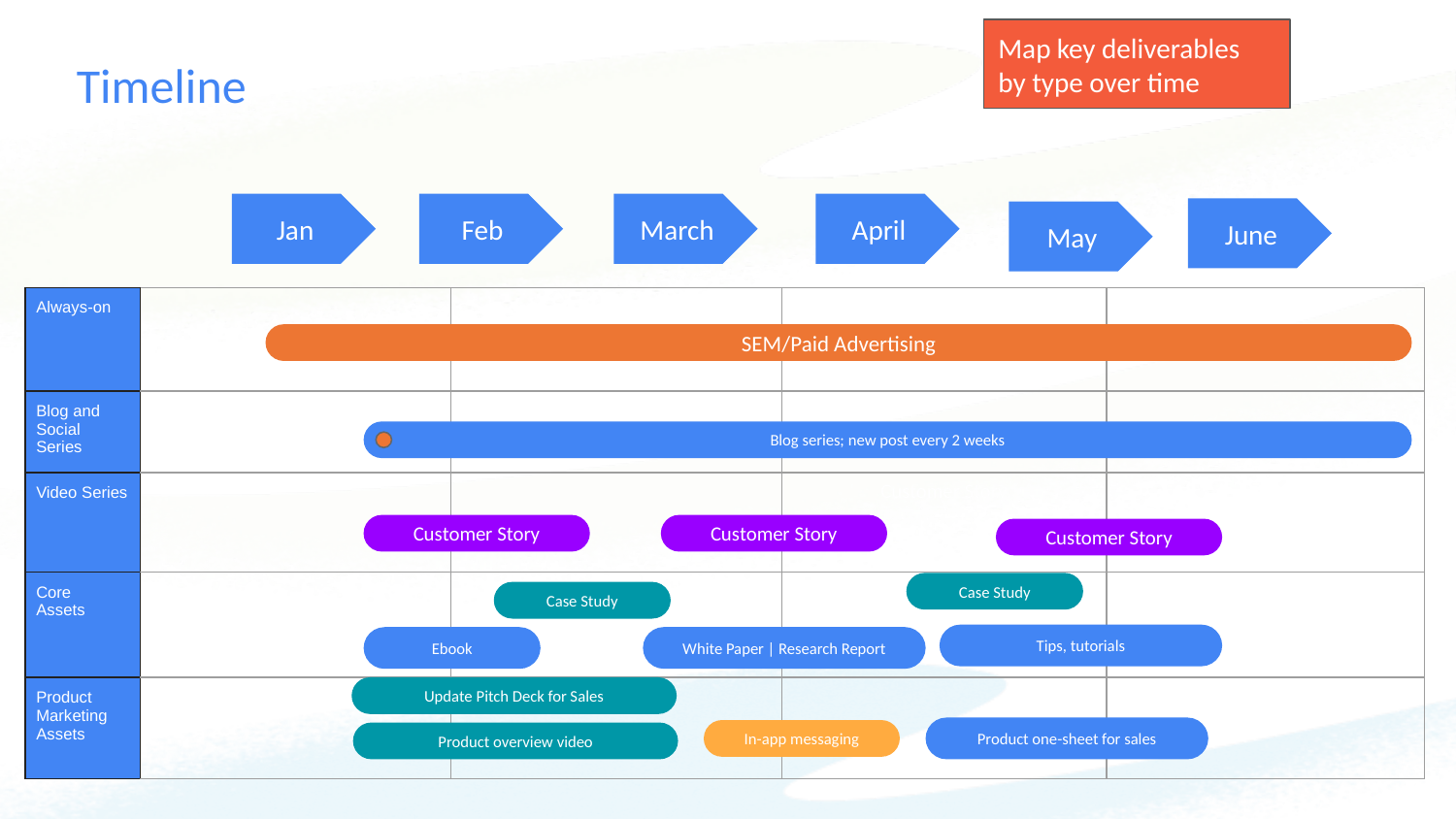

Map key deliverables  by type over time

Timeline

Jan
Feb
March
April
June
May
| Always-on |  |  |  |  |
| --- | --- | --- | --- | --- |
| Blog and Social Series |  |  |  |  |
| Video Series |  |  | Customer Story |  |
| Core Assets |  |  |  |  |
| Product Marketing Assets |  |  |  |  |
 SEM/Paid Advertising
Blog series; new post every 2 weeks

Customer Story
Customer Story
Customer Story
Case Study
Case Study
Tips, tutorials
White Paper | Research Report
Ebook
Update Pitch Deck for Sales
Product one-sheet for sales
In-app messaging
Product overview video